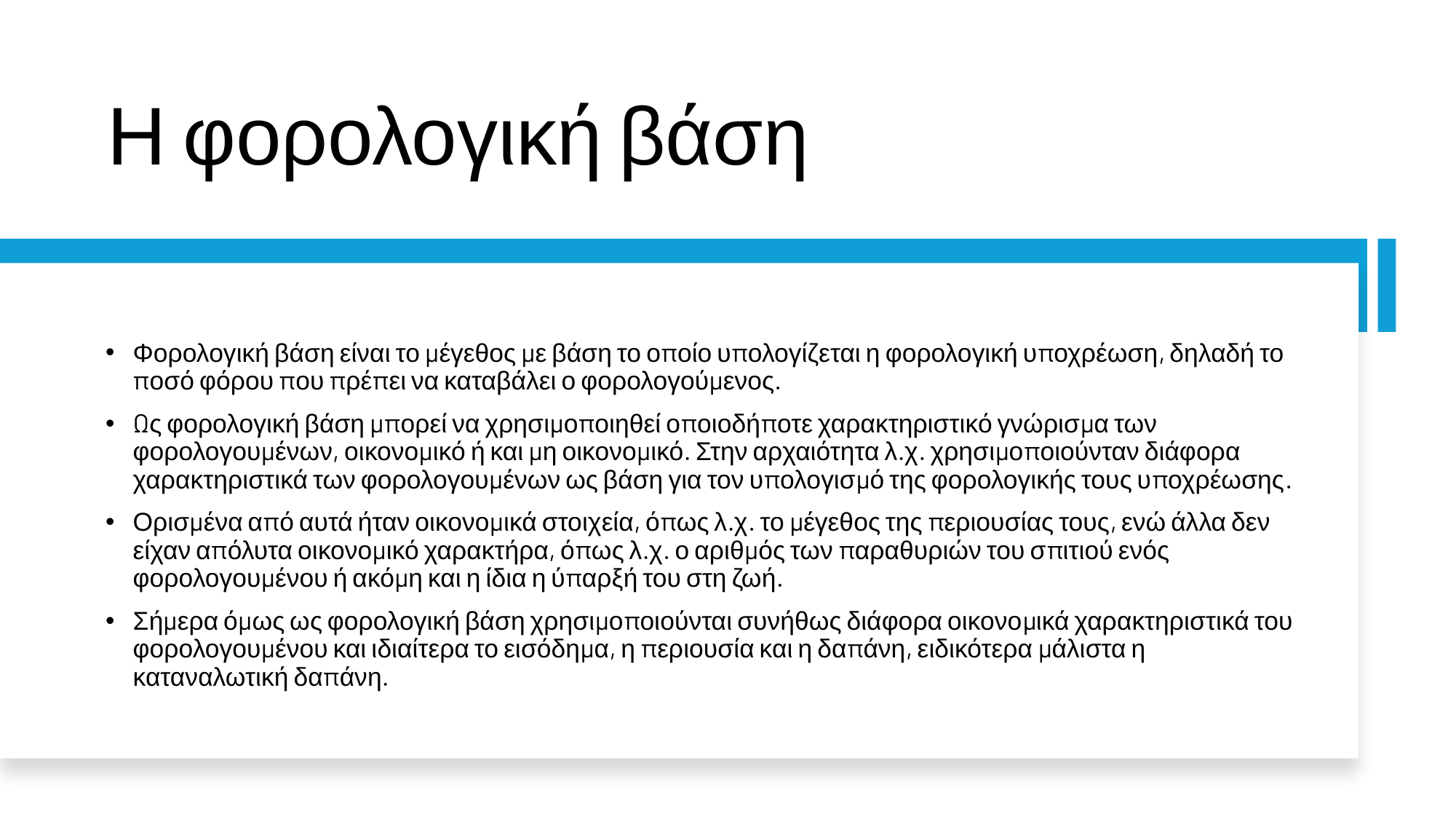

# Η φορολογική βάση

Φορολογική βάση είναι το μέγεθος με βάση το οποίο υπολογίζεται η φορολογική υποχρέωση, δηλαδή το ποσό φόρου που πρέπει να καταβάλει ο φορολογούμενος.
Ως φορολογική βάση μπορεί να χρησιμοποιηθεί οποιοδήποτε χαρακτηριστικό γνώρισμα των φορολογουμένων, οικονομικό ή και μη οικονομικό. Στην αρχαιότητα λ.χ. χρησιμοποιούνταν διάφορα χαρακτηριστικά των φορολογουμένων ως βάση για τον υπολογισμό της φορολογικής τους υποχρέωσης.
Ορισμένα από αυτά ήταν οικονομικά στοιχεία, όπως λ.χ. το μέγεθος της περιουσίας τους, ενώ άλλα δεν είχαν απόλυτα οικονομικό χαρακτήρα, όπως λ.χ. ο αριθμός των παραθυριών του σπιτιού ενός φορολογουμένου ή ακόμη και η ίδια η ύπαρξή του στη ζωή.
Σήμερα όμως ως φορολογική βάση χρησιμοποιούνται συνήθως διάφορα οικονομικά χαρακτηριστικά του φορολογουμένου και ιδιαίτερα το εισόδημα, η περιουσία και η δαπάνη, ειδικότερα μάλιστα η καταναλωτική δαπάνη.